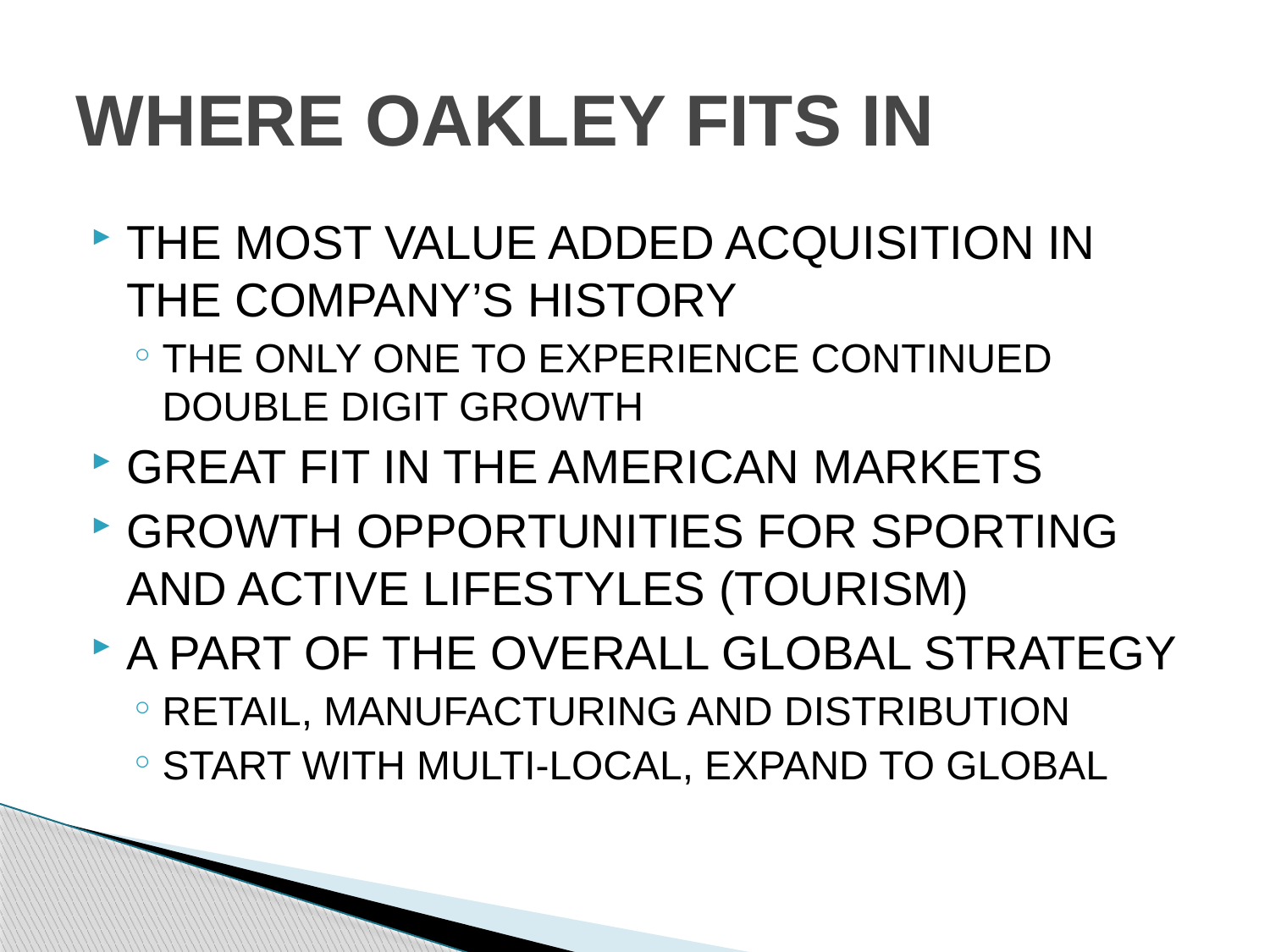

# WHERE OAKLEY FITS IN
THE MOST VALUE ADDED ACQUISITION IN THE COMPANY’S HISTORY
THE ONLY ONE TO EXPERIENCE CONTINUED DOUBLE DIGIT GROWTH
GREAT FIT IN THE AMERICAN MARKETS
GROWTH OPPORTUNITIES FOR SPORTING AND ACTIVE LIFESTYLES (TOURISM)
A PART OF THE OVERALL GLOBAL STRATEGY
RETAIL, MANUFACTURING AND DISTRIBUTION
START WITH MULTI-LOCAL, EXPAND TO GLOBAL